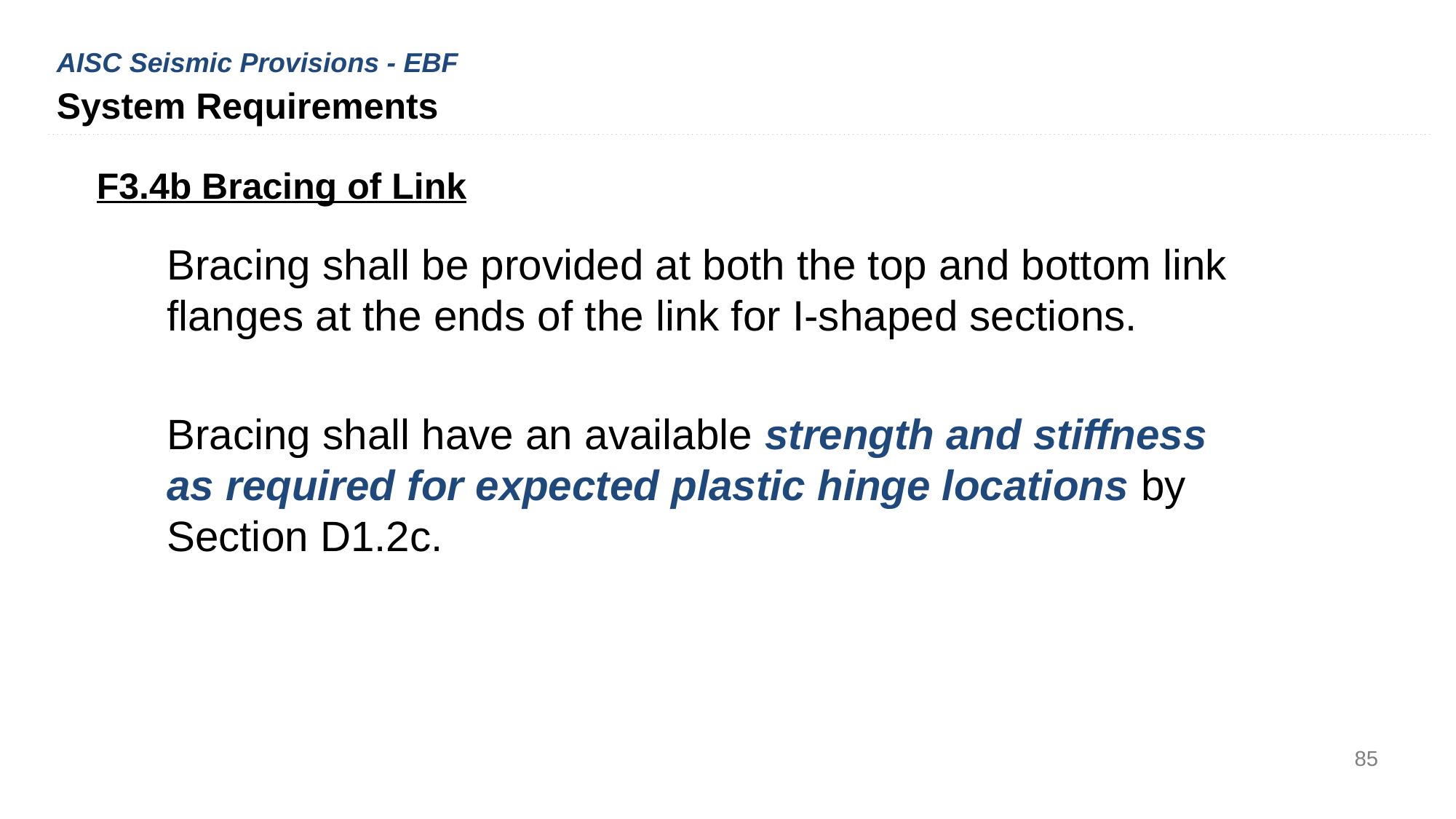

AISC Seismic Provisions - EBF
System Requirements
F3.4b Bracing of Link
Bracing shall be provided at both the top and bottom link flanges at the ends of the link for I-shaped sections.
Bracing shall have an available strength and stiffness as required for expected plastic hinge locations by Section D1.2c.
85